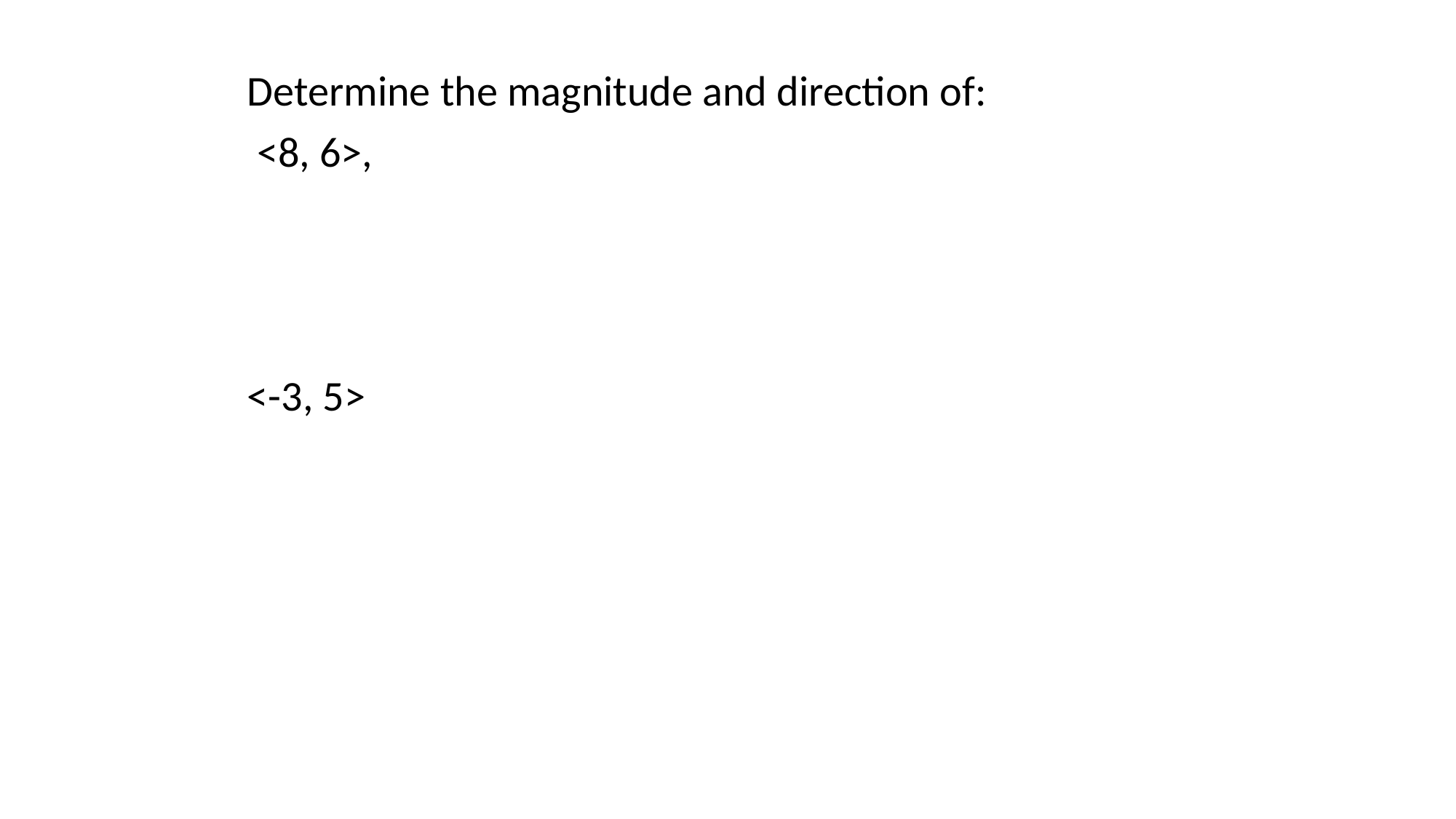

Determine the magnitude and direction of:
 <8, 6>,

<-3, 5>